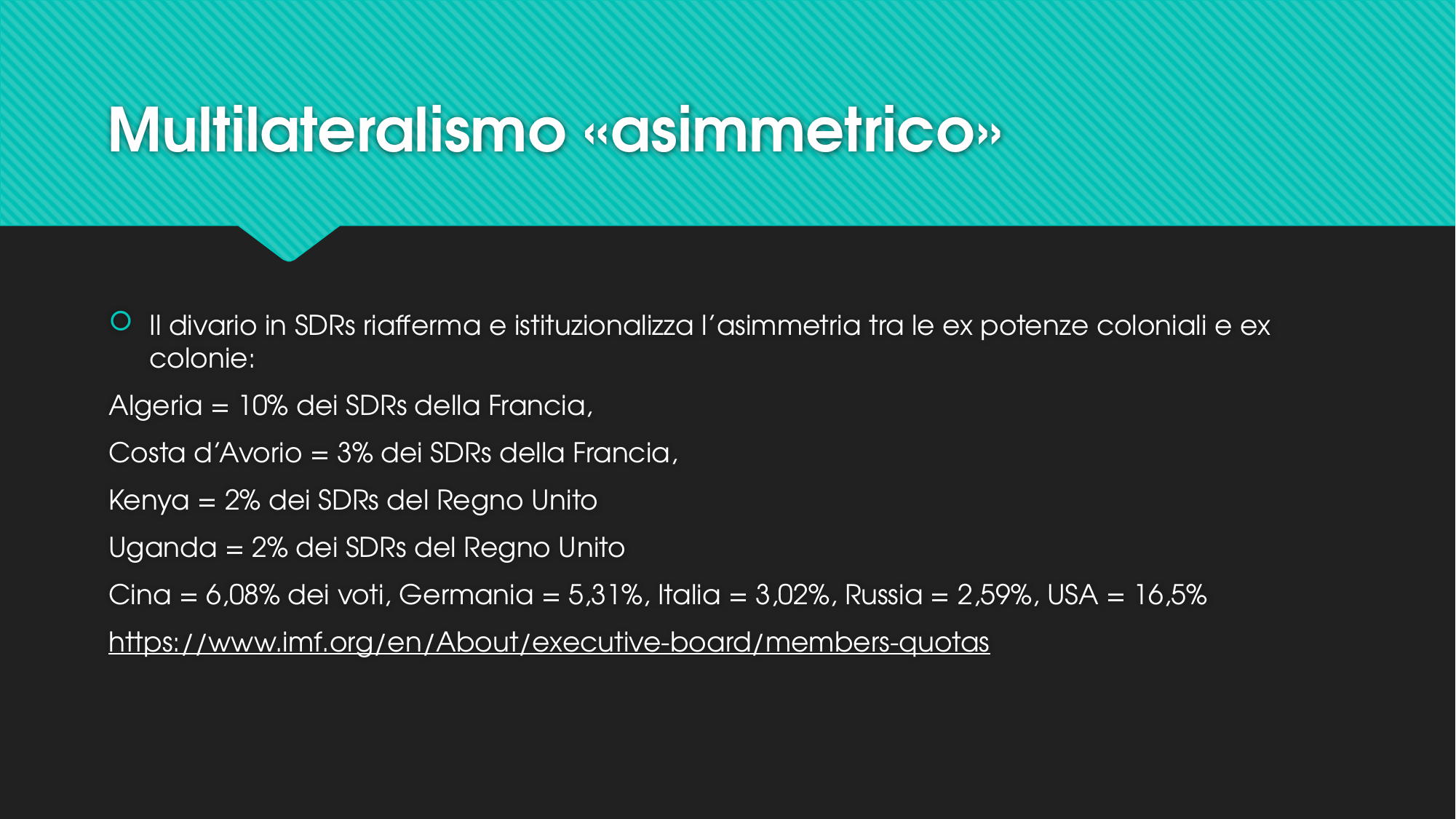

# Multilateralismo «asimmetrico»
Il divario in SDRs riafferma e istituzionalizza l’asimmetria tra le ex potenze coloniali e ex colonie:
Algeria = 10% dei SDRs della Francia,
Costa d’Avorio = 3% dei SDRs della Francia,
Kenya = 2% dei SDRs del Regno Unito
Uganda = 2% dei SDRs del Regno Unito
Cina = 6,08% dei voti, Germania = 5,31%, Italia = 3,02%, Russia = 2,59%, USA = 16,5%
https://www.imf.org/en/About/executive-board/members-quotas